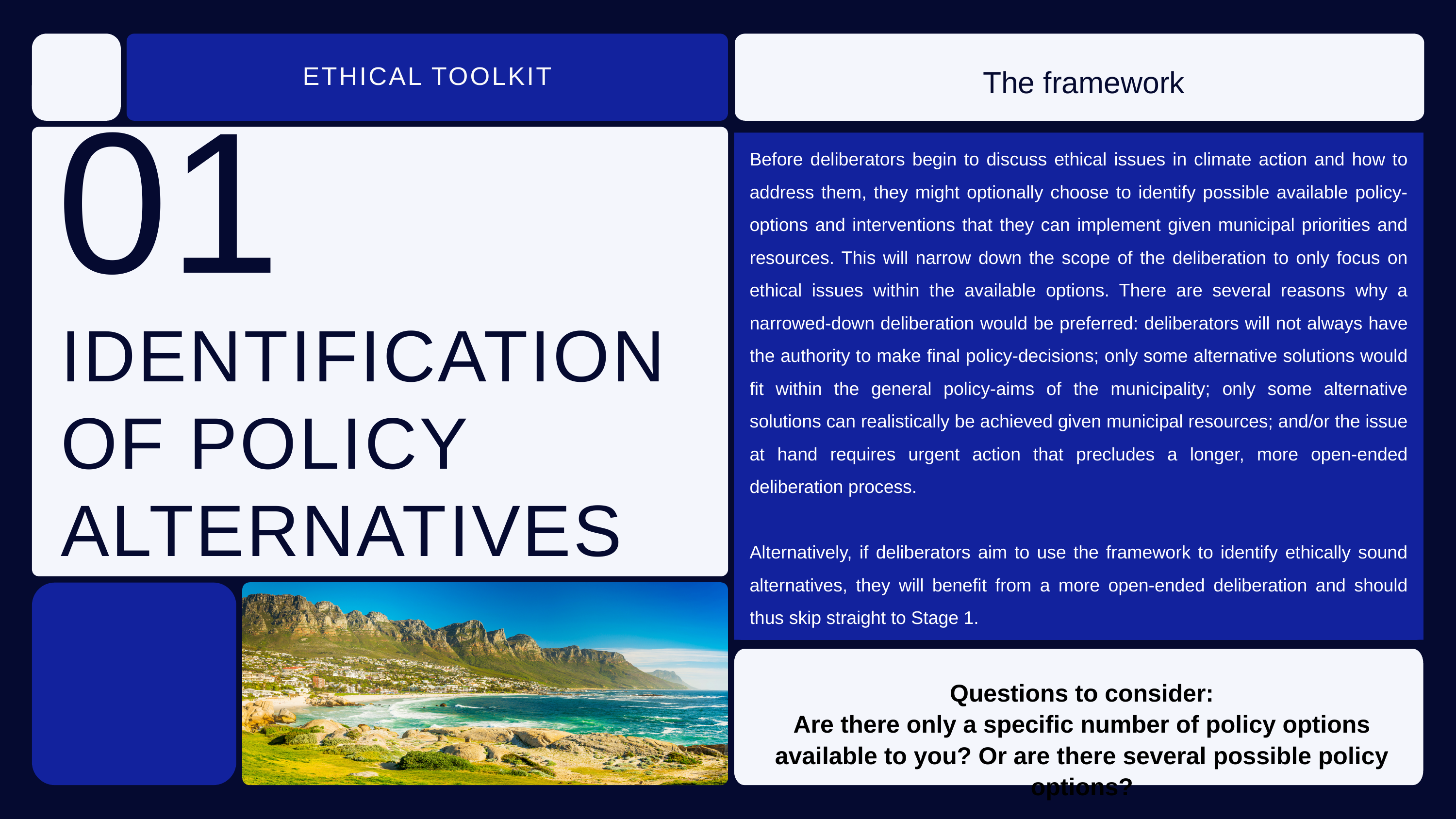

The framework
ETHICAL TOOLKIT

Before deliberators begin to discuss ethical issues in climate action and how to address them, they might optionally choose to identify possible available policy-options and interventions that they can implement given municipal priorities and resources. This will narrow down the scope of the deliberation to only focus on ethical issues within the available options. There are several reasons why a narrowed-down deliberation would be preferred: deliberators will not always have the authority to make final policy-decisions; only some alternative solutions would fit within the general policy-aims of the municipality; only some alternative solutions can realistically be achieved given municipal resources; and/or the issue at hand requires urgent action that precludes a longer, more open-ended deliberation process.

Alternatively, if deliberators aim to use the framework to identify ethically sound alternatives, they will benefit from a more open-ended deliberation and should thus skip straight to Stage 1.

01
IDENTIFICATION OF POLICY ALTERNATIVES

Questions to consider:
Are there only a specific number of policy options available to you? Or are there several possible policy options?